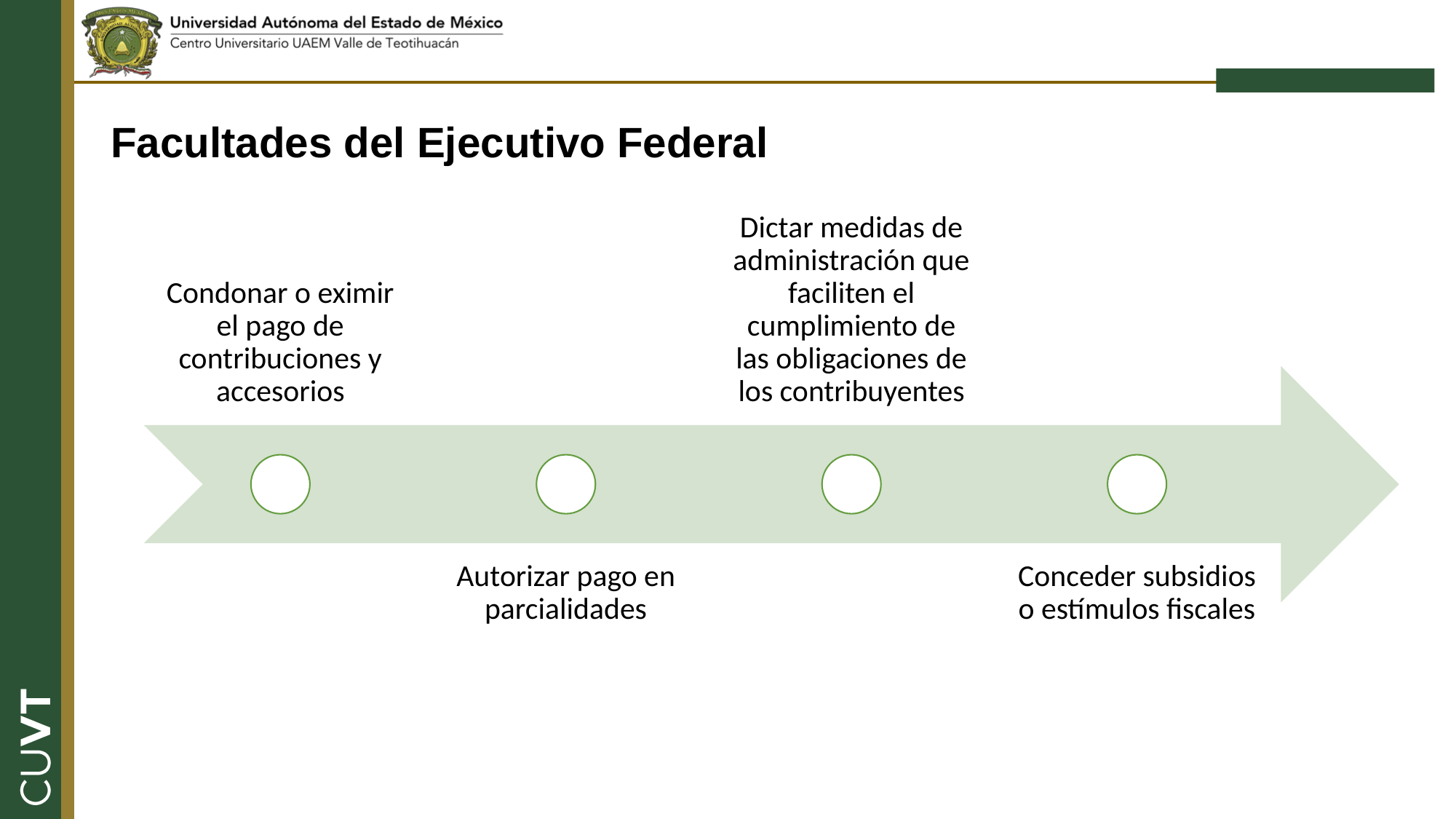

# Facultades del Ejecutivo Federal
Condonar o eximir el pago de contribuciones y accesorios
Autorizar pago en parcialidades
Dictar medidas de administración que faciliten el cumplimiento de las obligaciones de los contribuyentes
Conceder subsidios o estímulos fiscales